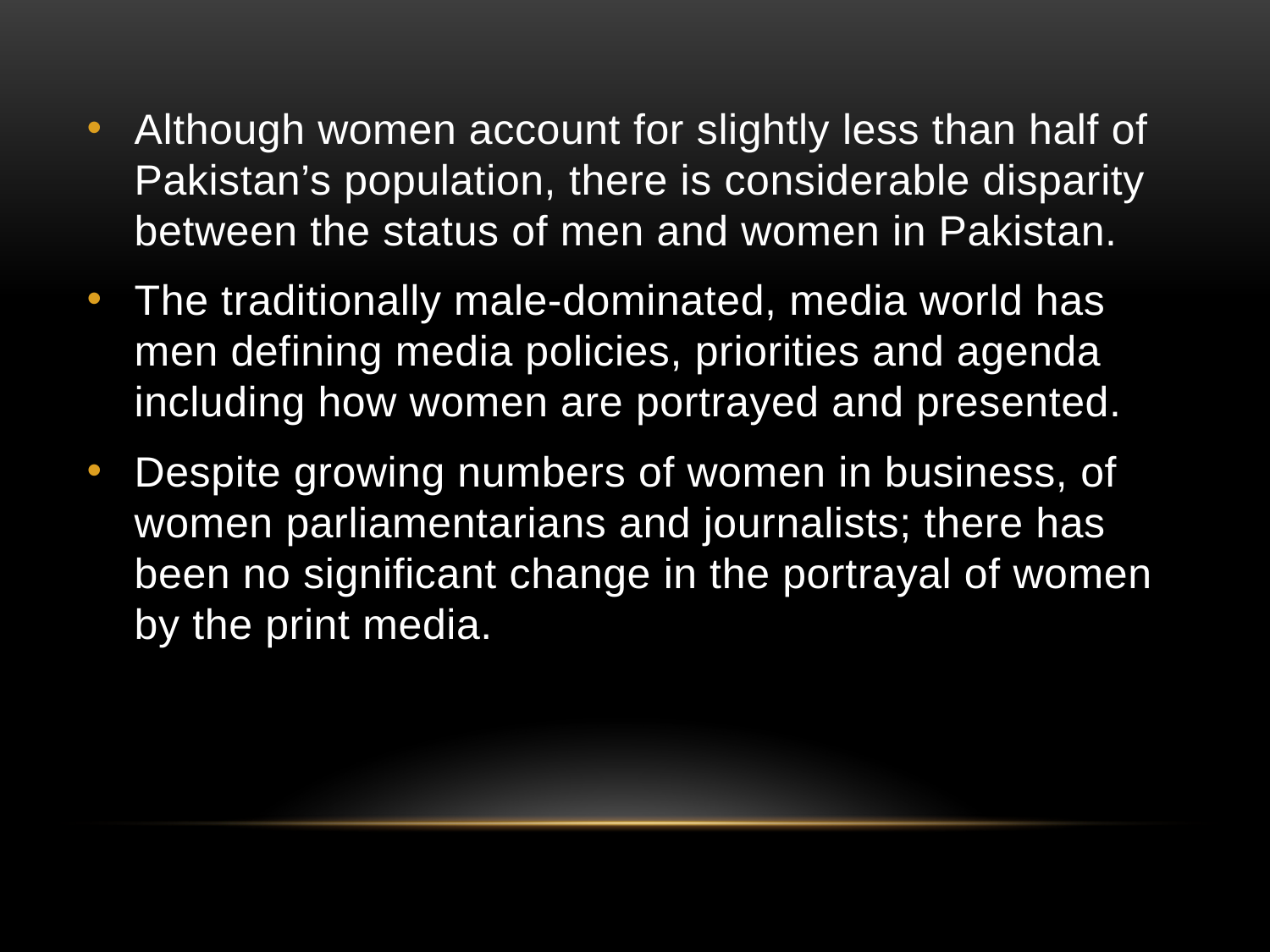

Although women account for slightly less than half of Pakistan’s population, there is considerable disparity between the status of men and women in Pakistan.
The traditionally male-dominated, media world has men defining media policies, priorities and agenda including how women are portrayed and presented.
Despite growing numbers of women in business, of women parliamentarians and journalists; there has been no significant change in the portrayal of women by the print media.